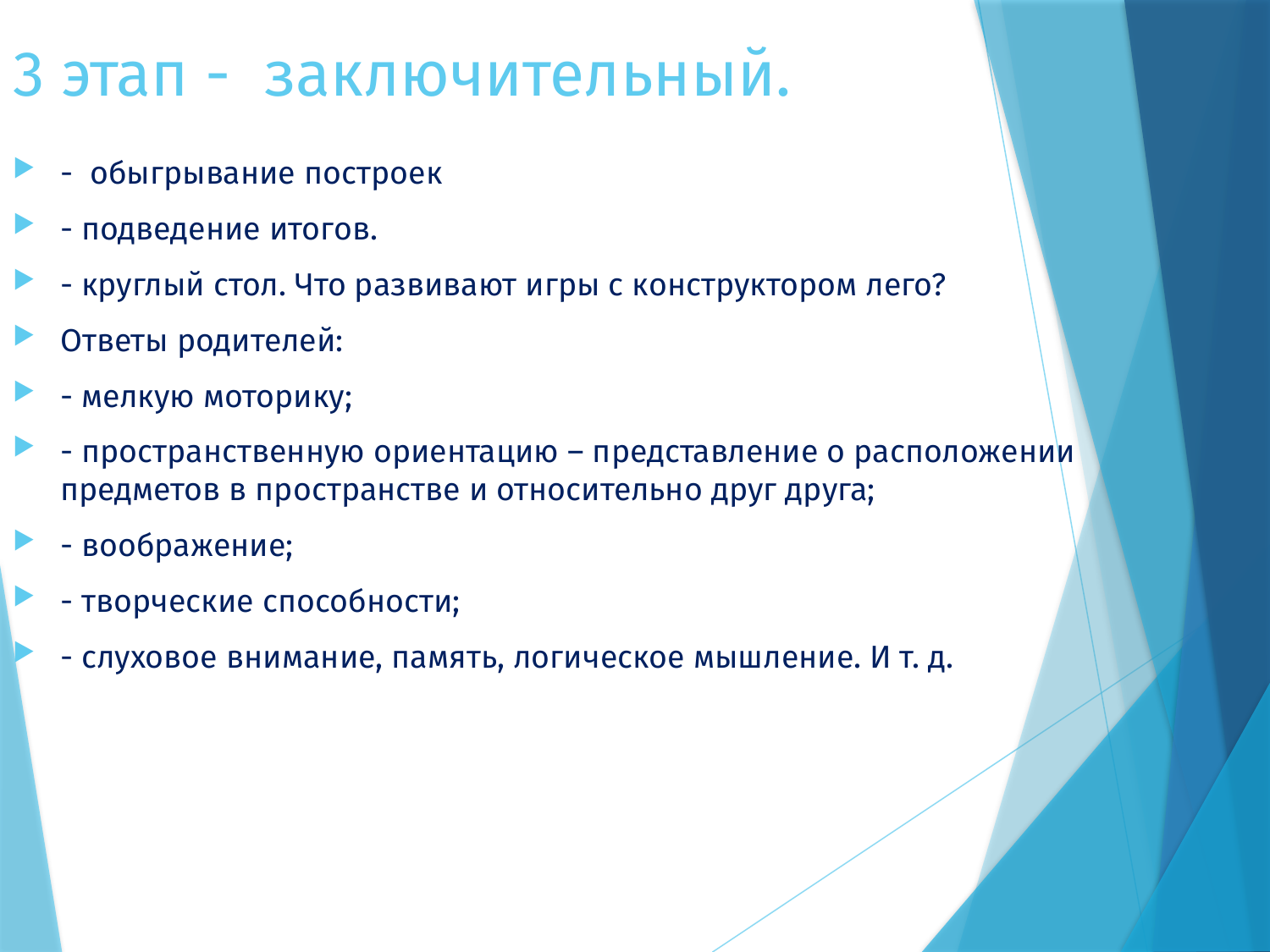

3 этап -  заключительный.
-  обыгрывание построек
- подведение итогов.
- круглый стол. Что развивают игры с конструктором лего?
Ответы родителей:
- мелкую моторику;
- пространственную ориентацию – представление о расположении предметов в пространстве и относительно друг друга;
- воображение;
- творческие способности;
- слуховое внимание, память, логическое мышление. И т. д.